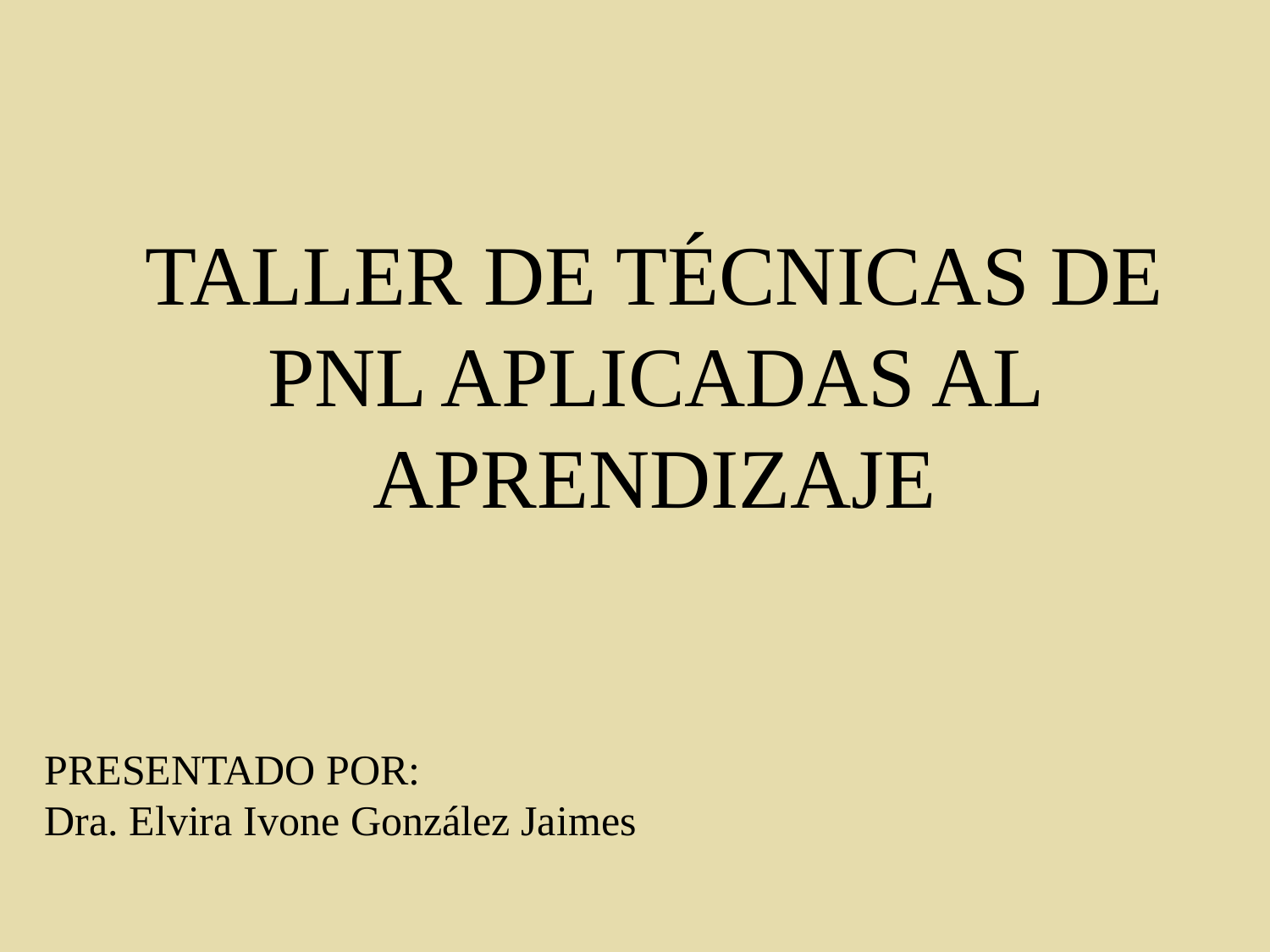

TALLER DE TÉCNICAS DE PNL APLICADAS AL APRENDIZAJE
PRESENTADO POR:
Dra. Elvira Ivone González Jaimes